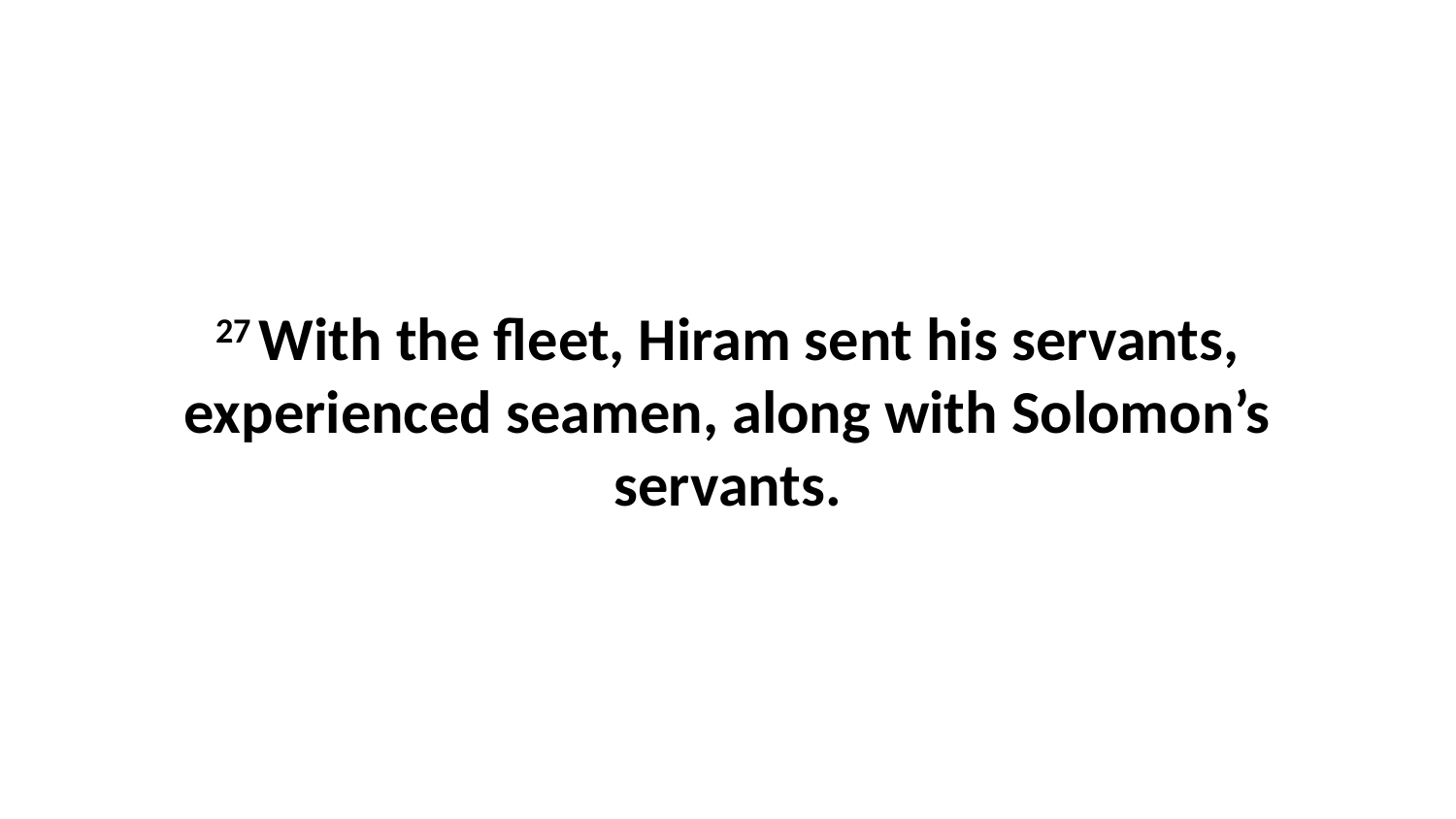

27 With the fleet, Hiram sent his servants, experienced seamen, along with Solomon’s servants.